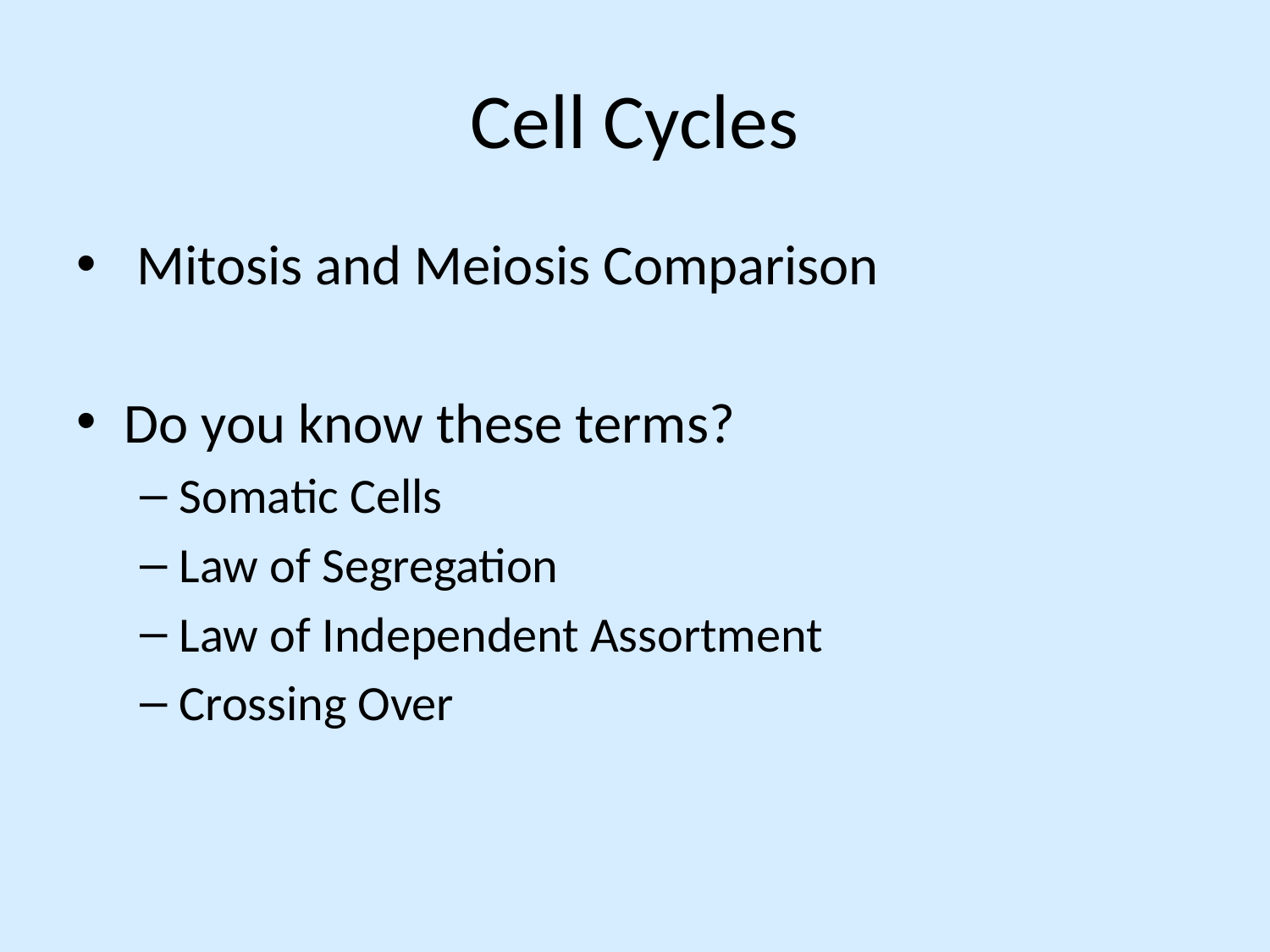

# Cell Cycles
 Mitosis and Meiosis Comparison

Do you know these terms?
Somatic Cells
Law of Segregation
Law of Independent Assortment
Crossing Over